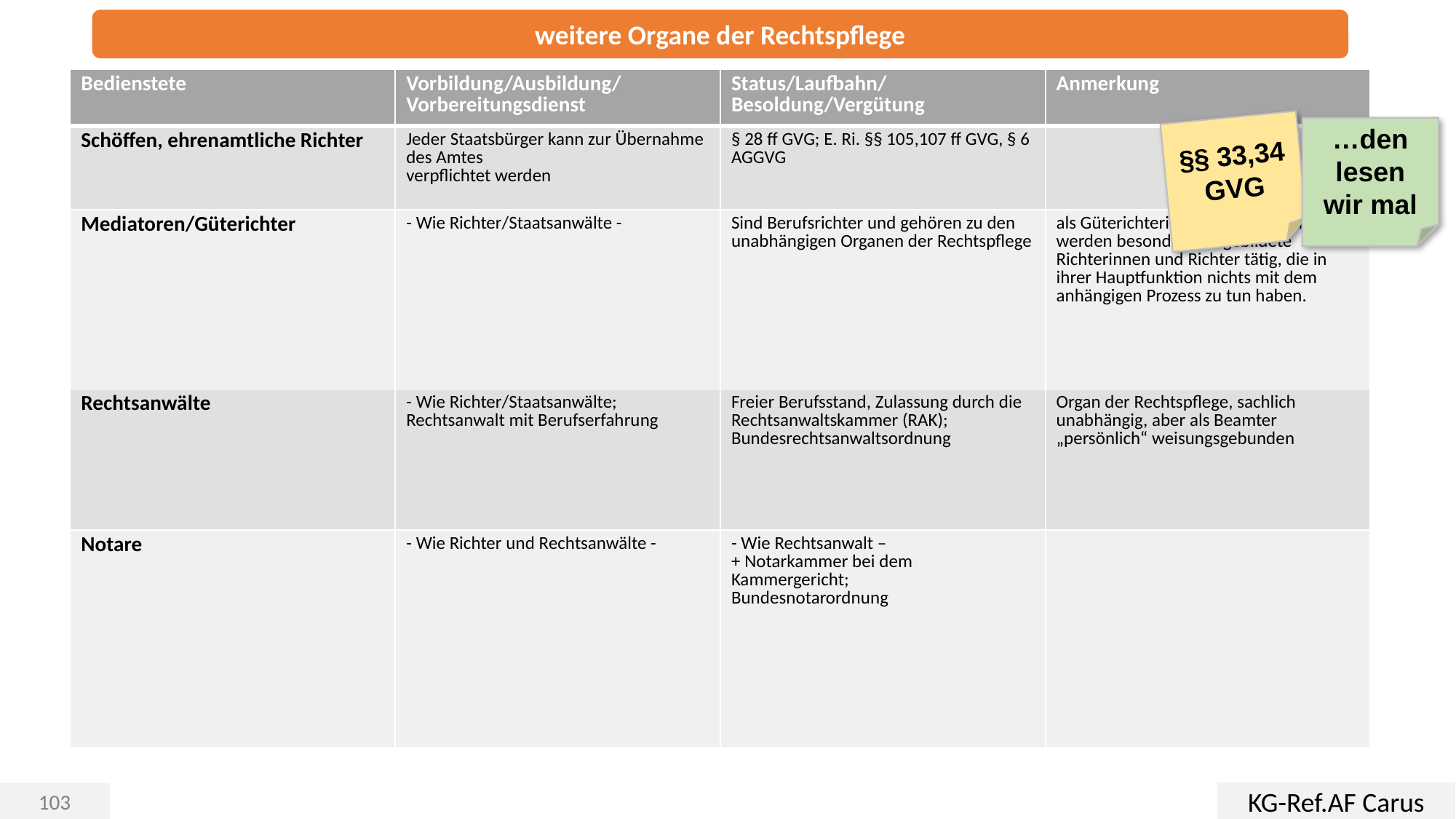

weitere Organe der Rechtspflege
| Bedienstete | Vorbildung/Ausbildung/ Vorbereitungsdienst | Status/Laufbahn/ Besoldung/Vergütung | Anmerkung |
| --- | --- | --- | --- |
| Schöffen, ehrenamtliche Richter | Jeder Staatsbürger kann zur Übernahme des Amtes verpflichtet werden | § 28 ff GVG; E. Ri. §§ 105,107 ff GVG, § 6 AGGVG |  |
| Mediatoren/Güterichter | - Wie Richter/Staatsanwälte - | Sind Berufsrichter und gehören zu den unabhängigen Organen der Rechtspflege | als Güterichterinnen und Güterichter werden besonders ausgebildete Richterinnen und Richter tätig, die in ihrer Hauptfunktion nichts mit dem anhängigen Prozess zu tun haben. |
| Rechtsanwälte | - Wie Richter/Staatsanwälte; Rechtsanwalt mit Berufserfahrung | Freier Berufsstand, Zulassung durch die Rechtsanwaltskammer (RAK); Bundesrechtsanwaltsordnung | Organ der Rechtspflege, sachlich unabhängig, aber als Beamter „persönlich“ weisungsgebunden |
| Notare | - Wie Richter und Rechtsanwälte - | - Wie Rechtsanwalt – + Notarkammer bei dem Kammergericht; Bundesnotarordnung |  |
§§ 33,34 GVG
…den lesen wir mal
KG-Ref.AF Carus
103